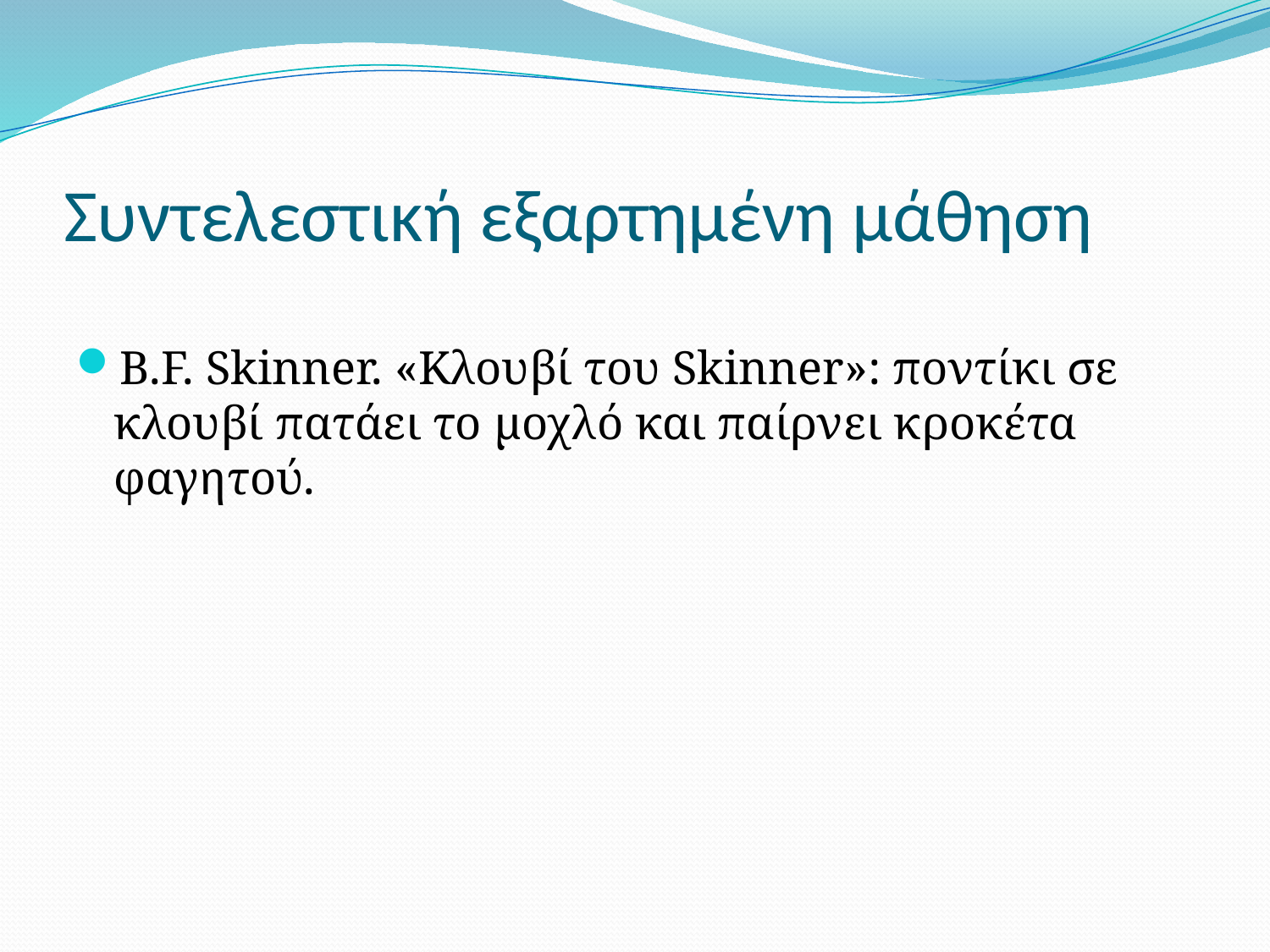

# Συντελεστική εξαρτημένη μάθηση

B.F. Skinner. «Κλουβί του Skinner»: ποντίκι σε κλουβί πατάει το μοχλό και παίρνει κροκέτα φαγητού.